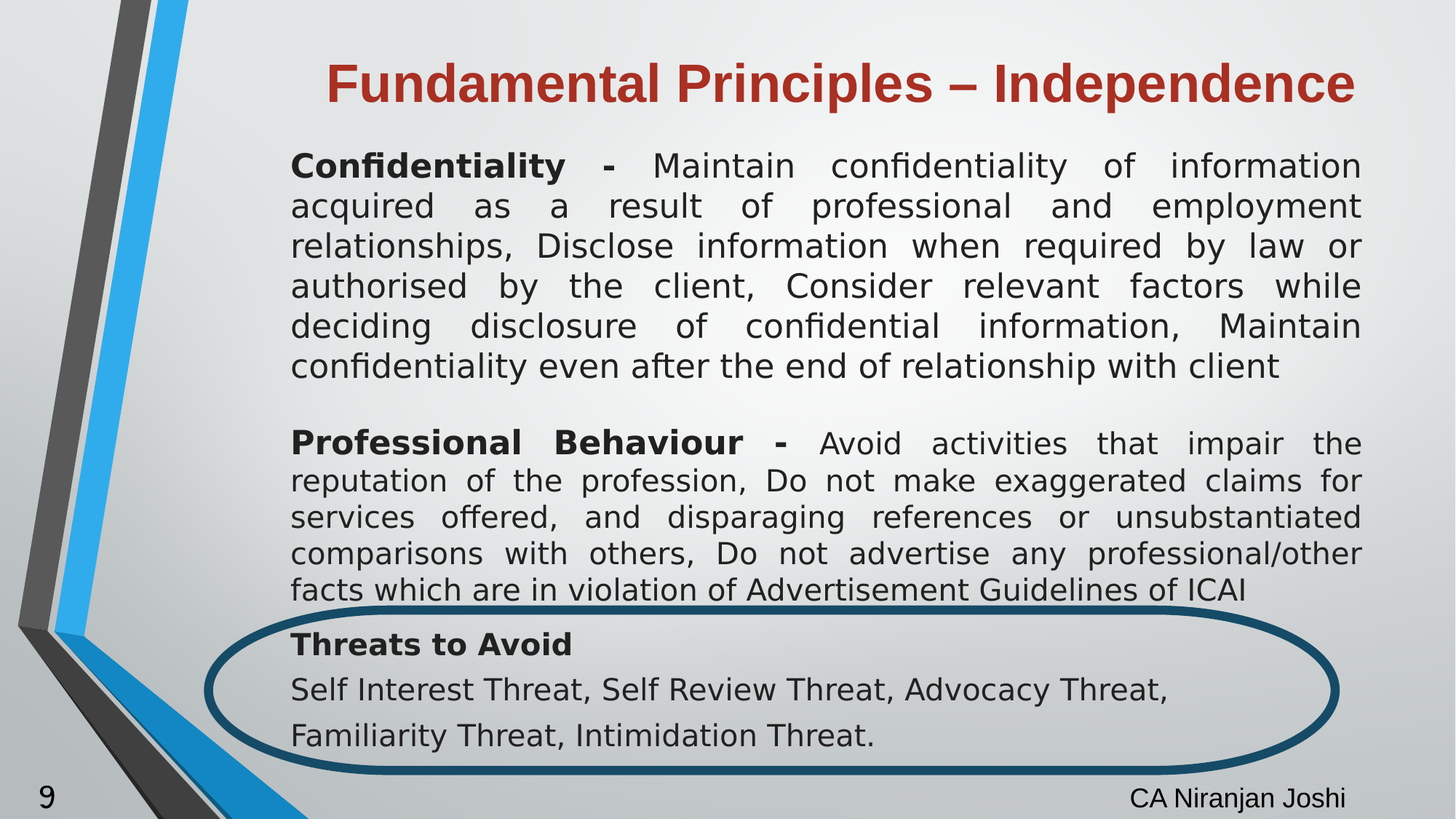

# Fundamental Principles – Independence
Confidentiality - Maintain confidentiality of information acquired as a result of professional and employment relationships, Disclose information when required by law or authorised by the client, Consider relevant factors while deciding disclosure of confidential information, Maintain confidentiality even after the end of relationship with client
Professional Behaviour - Avoid activities that impair the reputation of the profession, Do not make exaggerated claims for services offered, and disparaging references or unsubstantiated comparisons with others, Do not advertise any professional/other facts which are in violation of Advertisement Guidelines of ICAI
Threats to Avoid
Self Interest Threat, Self Review Threat, Advocacy Threat,
Familiarity Threat, Intimidation Threat.

9
CA Niranjan Joshi